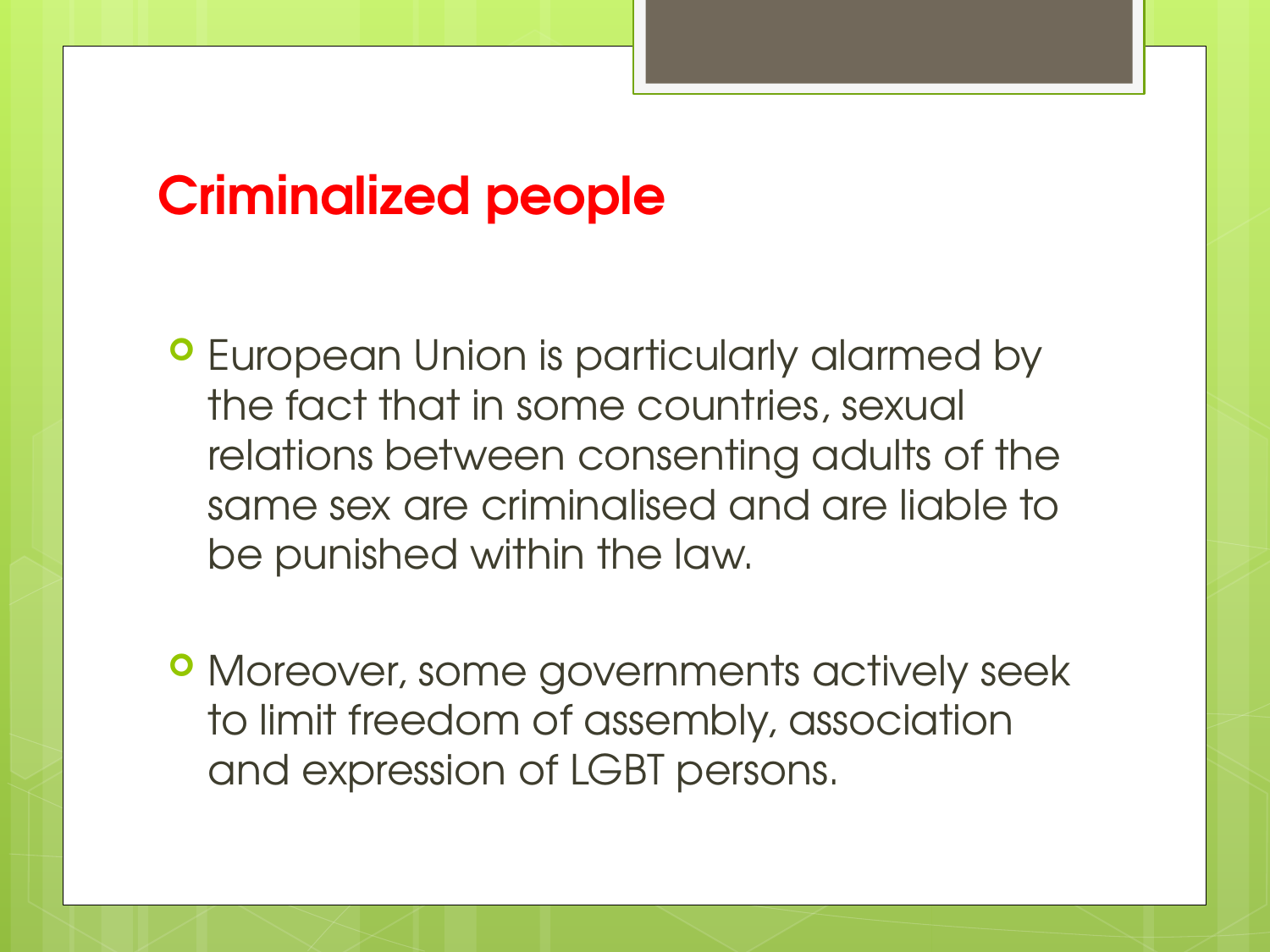

# Criminalized people
European Union is particularly alarmed by the fact that in some countries, sexual relations between consenting adults of the same sex are criminalised and are liable to be punished within the law.

Moreover, some governments actively seek to limit freedom of assembly, association and expression of LGBT persons.